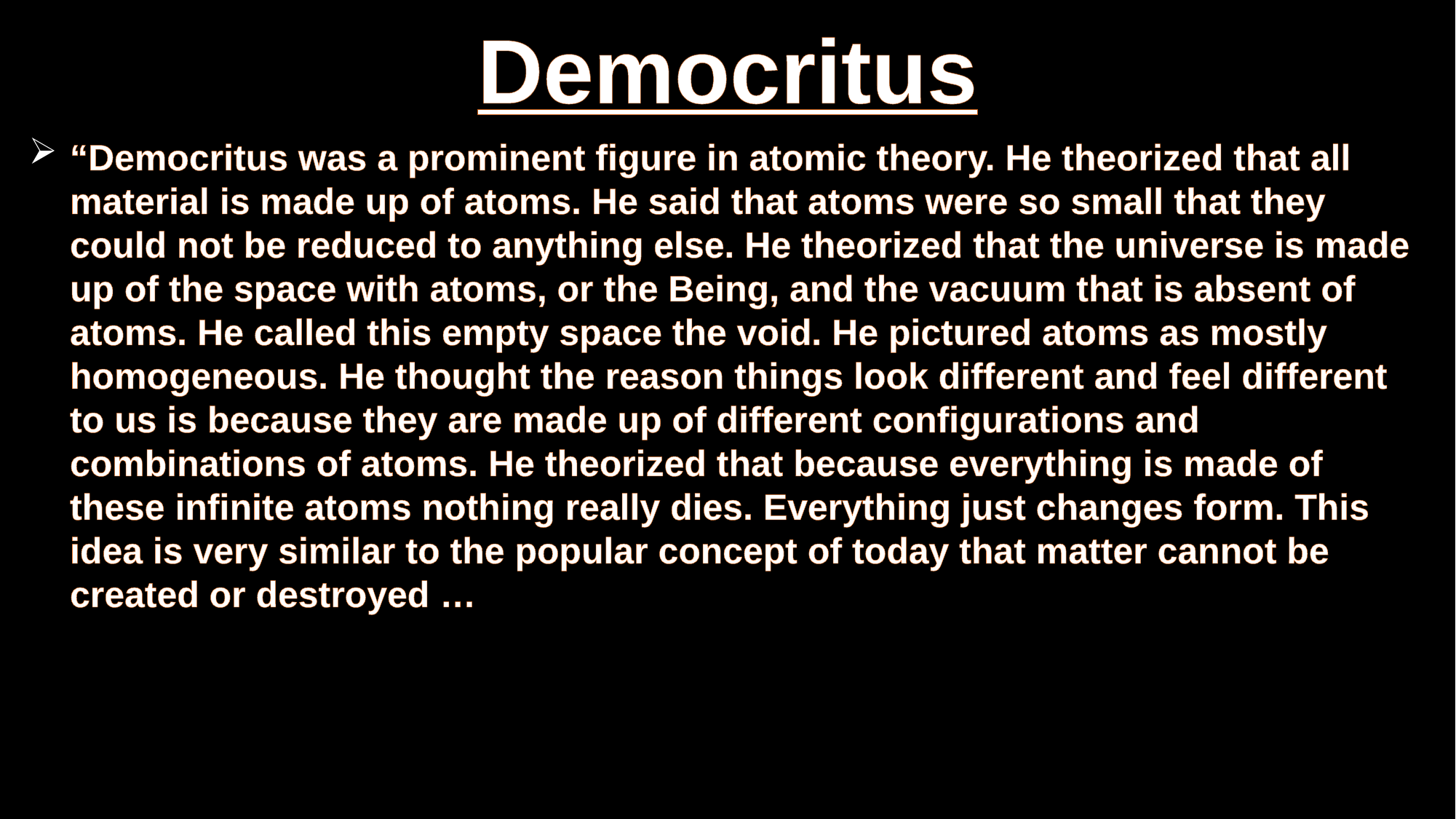

# Democritus
“Democritus was a prominent figure in atomic theory. He theorized that all material is made up of atoms. He said that atoms were so small that they could not be reduced to anything else. He theorized that the universe is made up of the space with atoms, or the Being, and the vacuum that is absent of atoms. He called this empty space the void. He pictured atoms as mostly homogeneous. He thought the reason things look different and feel different to us is because they are made up of different configurations and combinations of atoms. He theorized that because everything is made of these infinite atoms nothing really dies. Everything just changes form. This idea is very similar to the popular concept of today that matter cannot be created or destroyed …